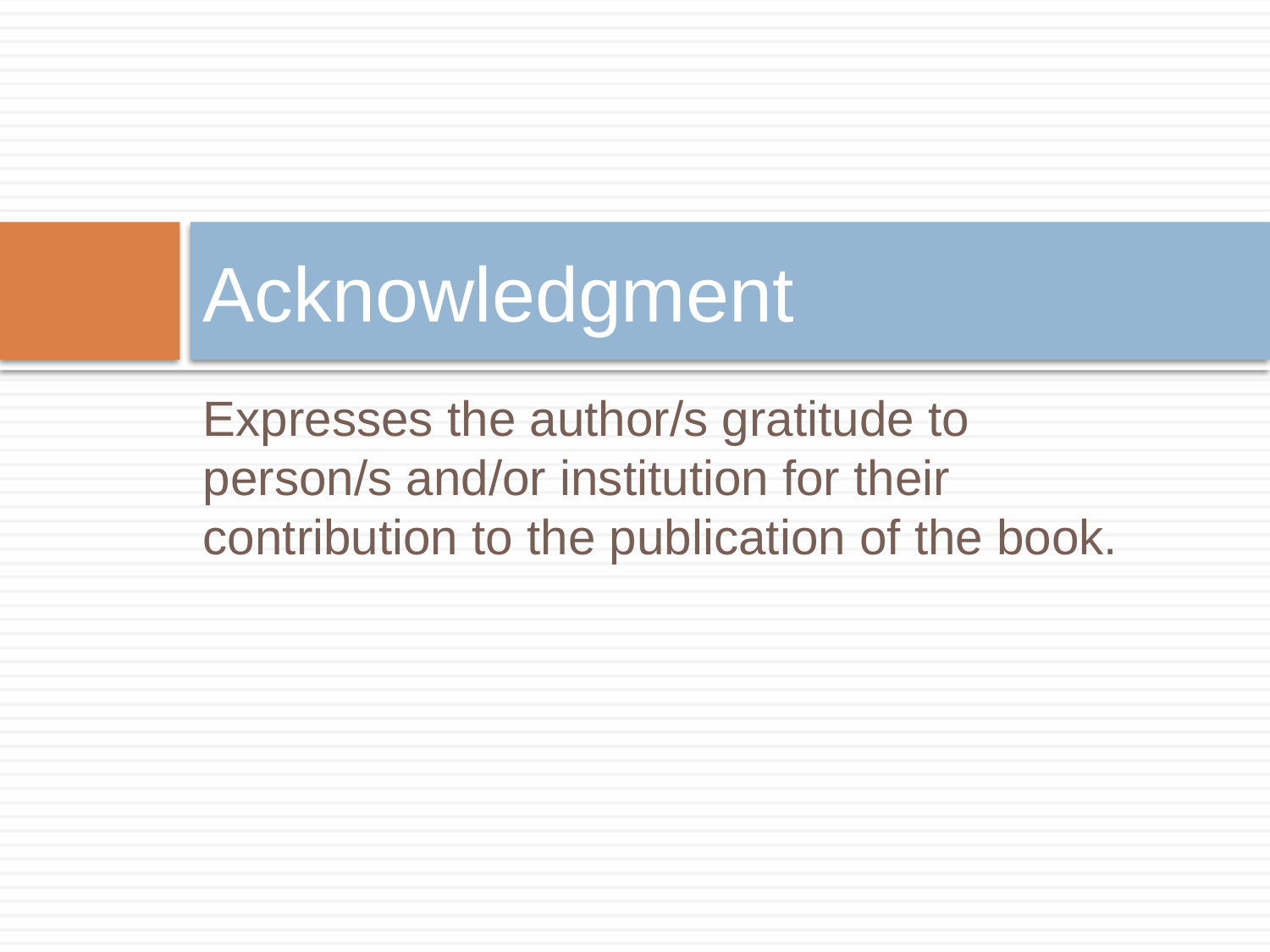

# Acknowledgment
Expresses the author/s gratitude to person/s and/or institution for their contribution to the publication of the book.